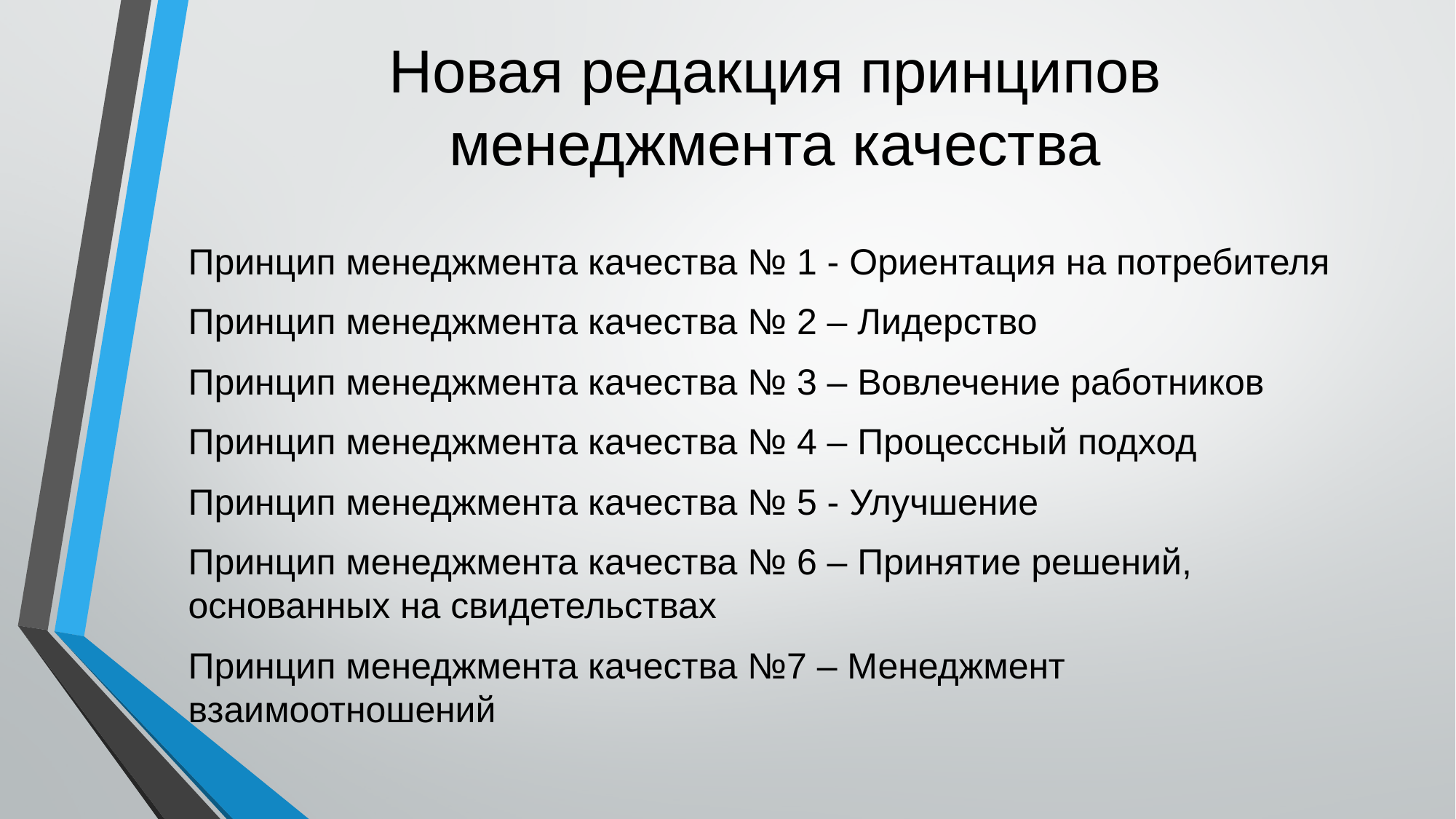

# Новая редакция принципов менеджмента качества
Принцип менеджмента качества № 1 - Ориентация на потребителя
Принцип менеджмента качества № 2 – Лидерство
Принцип менеджмента качества № 3 – Вовлечение работников
Принцип менеджмента качества № 4 – Процессный подход
Принцип менеджмента качества № 5 - Улучшение
Принцип менеджмента качества № 6 – Принятие решений, основанных на свидетельствах
Принцип менеджмента качества №7 – Менеджмент взаимоотношений